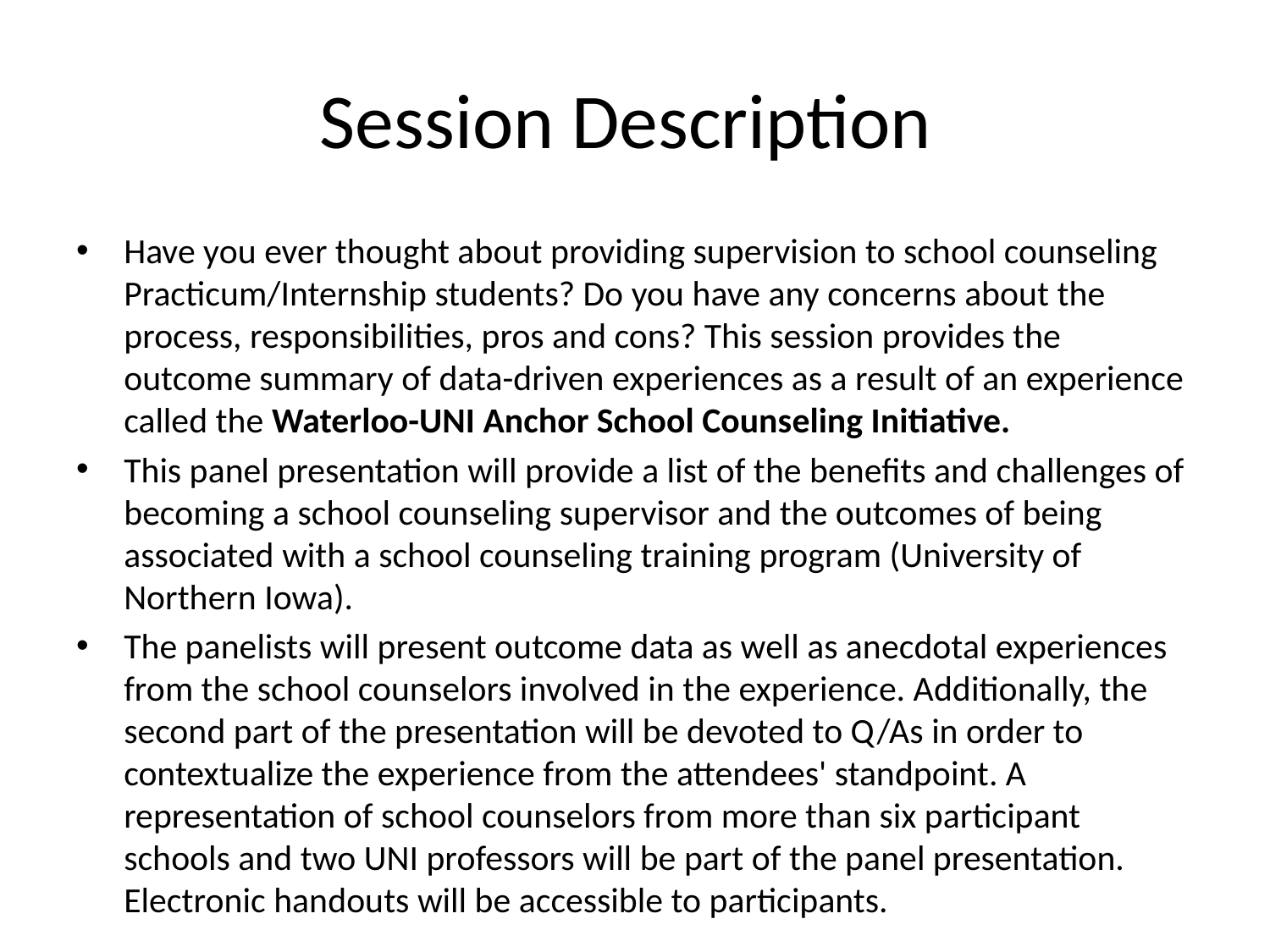

# Session Description
Have you ever thought about providing supervision to school counseling Practicum/Internship students? Do you have any concerns about the process, responsibilities, pros and cons? This session provides the outcome summary of data-driven experiences as a result of an experience called the Waterloo-UNI Anchor School Counseling Initiative.
This panel presentation will provide a list of the benefits and challenges of becoming a school counseling supervisor and the outcomes of being associated with a school counseling training program (University of Northern Iowa).
The panelists will present outcome data as well as anecdotal experiences from the school counselors involved in the experience. Additionally, the second part of the presentation will be devoted to Q/As in order to contextualize the experience from the attendees' standpoint. A representation of school counselors from more than six participant schools and two UNI professors will be part of the panel presentation. Electronic handouts will be accessible to participants.